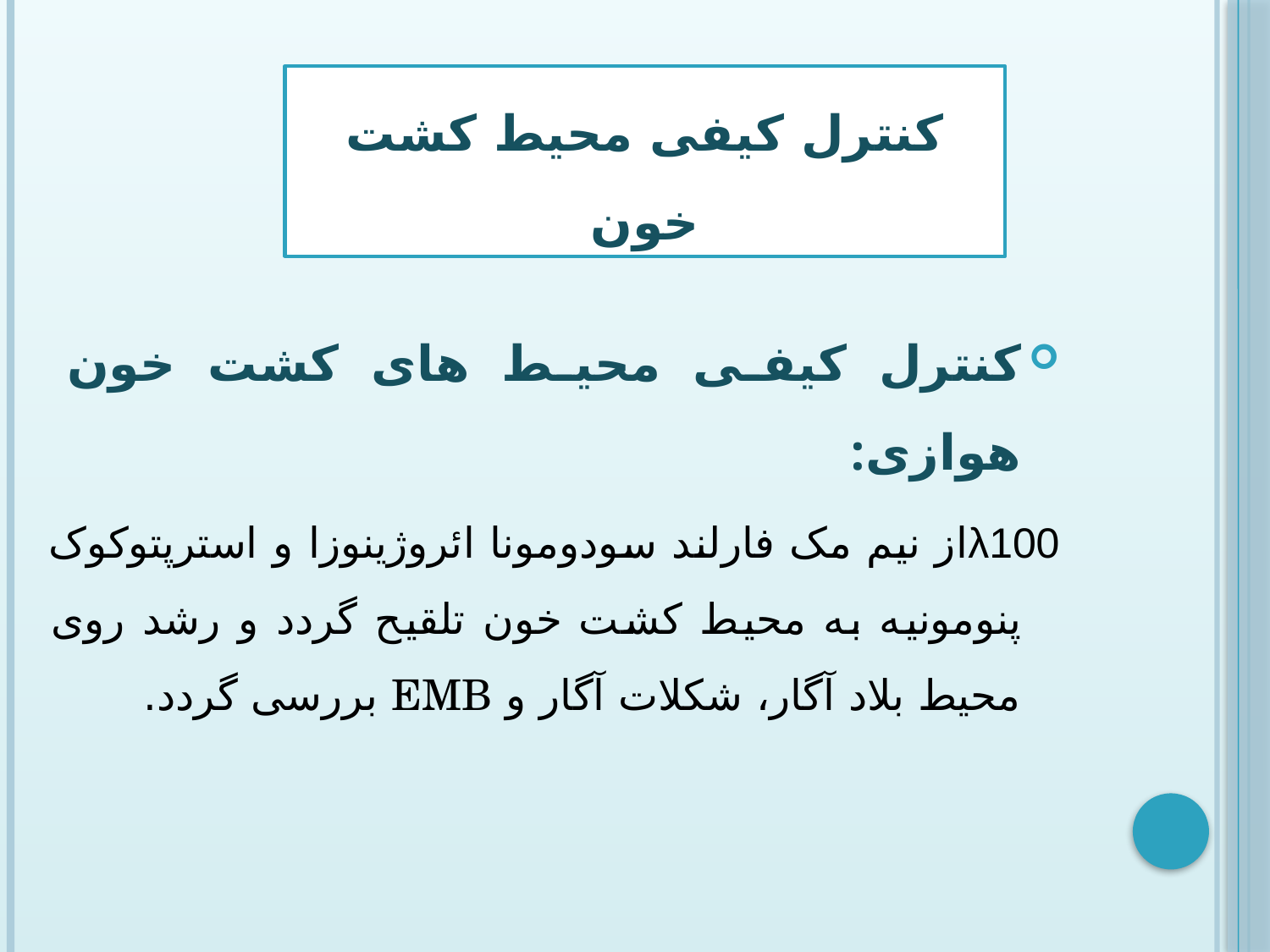

کنترل کیفی محیط کشت خون
کنترل کیفی محیط های کشت خون هوازی:
λ100از نیم مک فارلند سودومونا ائروژینوزا و استرپتوکوک پنومونیه به محیط کشت خون تلقیح گردد و رشد روی محیط بلاد آگار، شکلات آگار و EMB بررسی گردد.